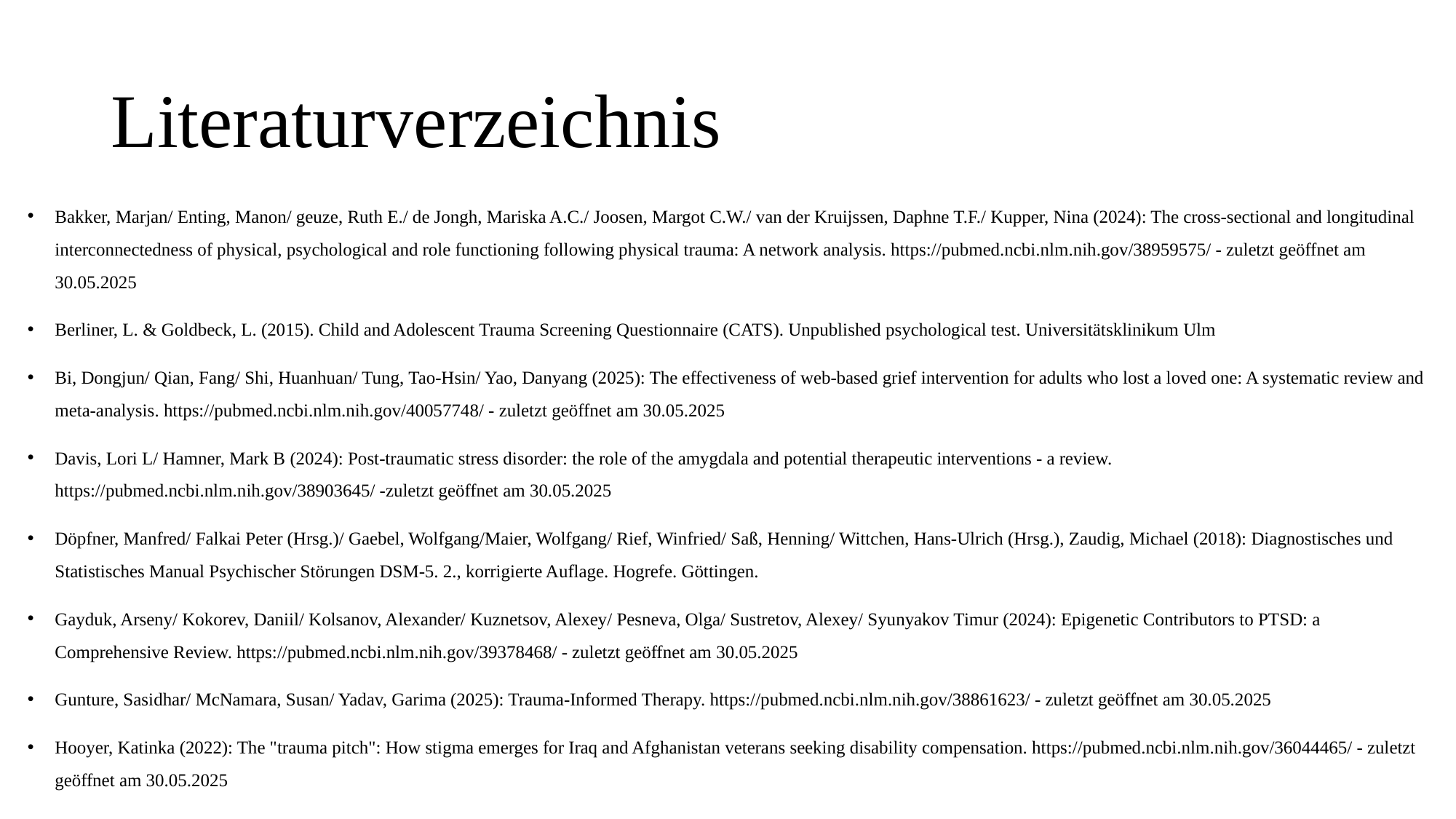

# Literaturverzeichnis
Bakker, Marjan/ Enting, Manon/ geuze, Ruth E./ de Jongh, Mariska A.C./ Joosen, Margot C.W./ van der Kruijssen, Daphne T.F./ Kupper, Nina (2024): The cross-sectional and longitudinal interconnectedness of physical, psychological and role functioning following physical trauma: A network analysis. https://pubmed.ncbi.nlm.nih.gov/38959575/ - zuletzt geöffnet am 30.05.2025
Berliner, L. & Goldbeck, L. (2015). Child and Adolescent Trauma Screening Questionnaire (CATS). Unpublished psychological test. Universitätsklinikum Ulm
Bi, Dongjun/ Qian, Fang/ Shi, Huanhuan/ Tung, Tao-Hsin/ Yao, Danyang (2025): The effectiveness of web-based grief intervention for adults who lost a loved one: A systematic review and meta-analysis. https://pubmed.ncbi.nlm.nih.gov/40057748/ - zuletzt geöffnet am 30.05.2025
Davis, Lori L/ Hamner, Mark B (2024): Post-traumatic stress disorder: the role of the amygdala and potential therapeutic interventions - a review. https://pubmed.ncbi.nlm.nih.gov/38903645/ -zuletzt geöffnet am 30.05.2025
Döpfner, Manfred/ Falkai Peter (Hrsg.)/ Gaebel, Wolfgang/Maier, Wolfgang/ Rief, Winfried/ Saß, Henning/ Wittchen, Hans-Ulrich (Hrsg.), Zaudig, Michael (2018): Diagnostisches und Statistisches Manual Psychischer Störungen DSM-5. 2., korrigierte Auflage. Hogrefe. Göttingen.
Gayduk, Arseny/ Kokorev, Daniil/ Kolsanov, Alexander/ Kuznetsov, Alexey/ Pesneva, Olga/ Sustretov, Alexey/ Syunyakov Timur (2024): Epigenetic Contributors to PTSD: a Comprehensive Review. https://pubmed.ncbi.nlm.nih.gov/39378468/ - zuletzt geöffnet am 30.05.2025
Gunture, Sasidhar/ McNamara, Susan/ Yadav, Garima (2025): Trauma-Informed Therapy. https://pubmed.ncbi.nlm.nih.gov/38861623/ - zuletzt geöffnet am 30.05.2025
Hooyer, Katinka (2022): The "trauma pitch": How stigma emerges for Iraq and Afghanistan veterans seeking disability compensation. https://pubmed.ncbi.nlm.nih.gov/36044465/ - zuletzt geöffnet am 30.05.2025